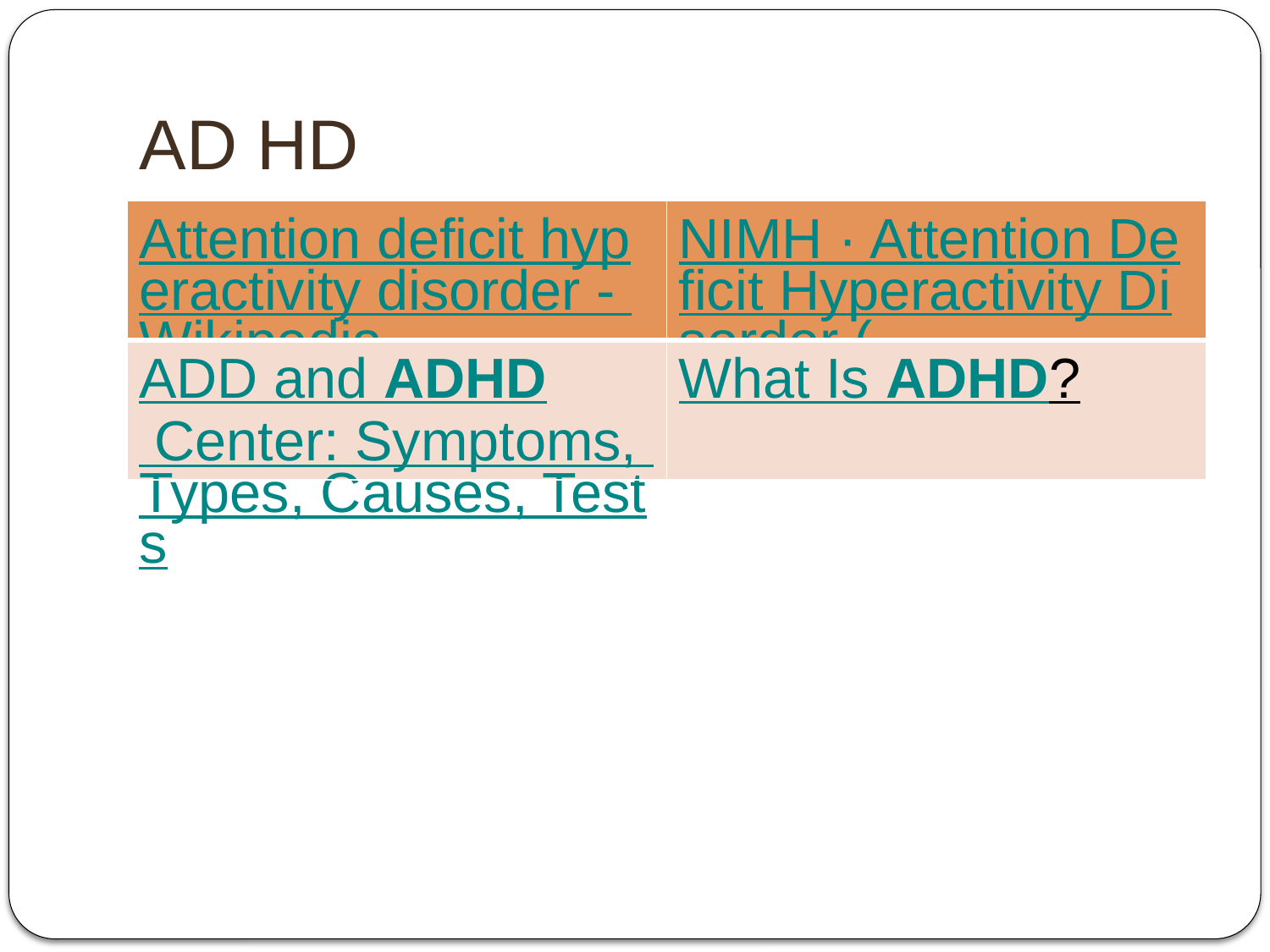

# AD HD
| Attention deficit hyperactivity disorder - Wikipedia | NIMH · Attention Deficit Hyperactivity Disorder (ADHD) |
| --- | --- |
| ADD and ADHD Center: Symptoms, Types, Causes, Tests | What Is ADHD? |